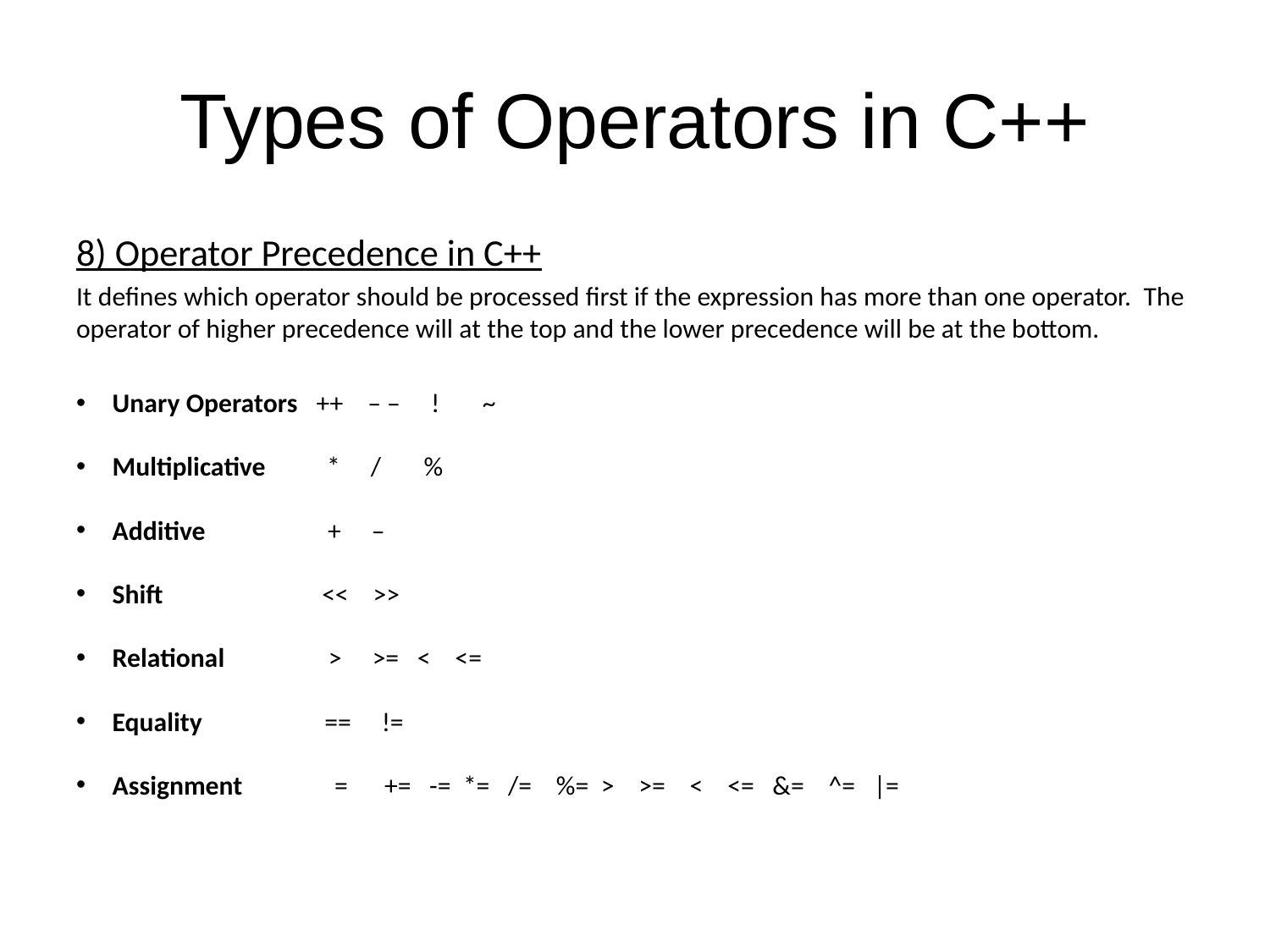

# Types of Operators in C++
8) Operator Precedence in C++
It defines which operator should be processed first if the expression has more than one operator.  The operator of higher precedence will at the top and the lower precedence will be at the bottom.

Unary Operators   ++    – –     !       ~

Multiplicative          *     /       %

Additive                    +     –

Shift                          <<    >>

Relational                 >     >=   <    <=

Equality                    ==     !=

Assignment               =      +=   -=  *=   /=    %=  >    >=    <    <=   &=    ^=   |=